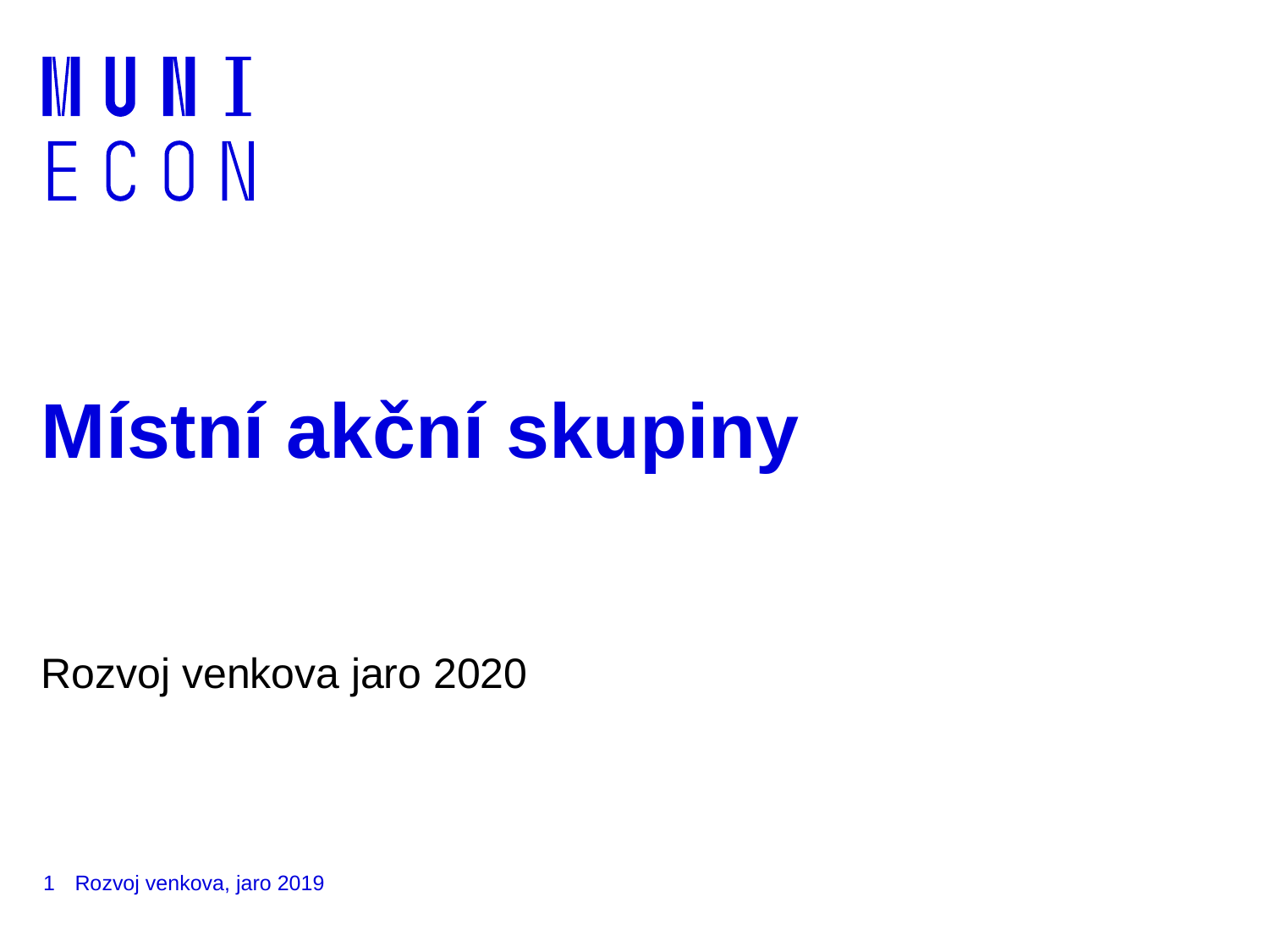

# Místní akční skupiny
Rozvoj venkova jaro 2020
1
Rozvoj venkova, jaro 2019